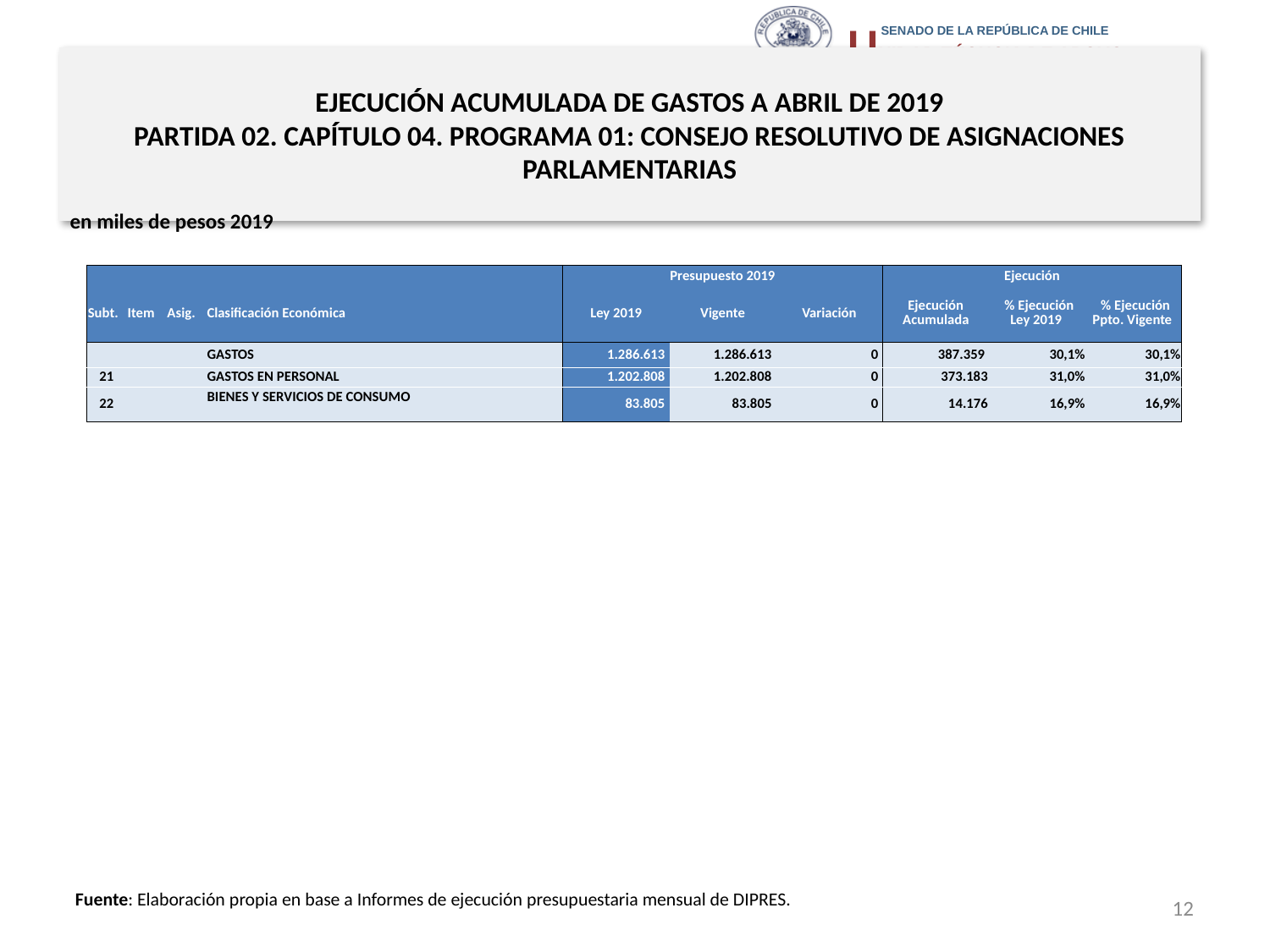

# EJECUCIÓN ACUMULADA DE GASTOS A ABRIL DE 2019 PARTIDA 02. CAPÍTULO 04. PROGRAMA 01: CONSEJO RESOLUTIVO DE ASIGNACIONES PARLAMENTARIAS
en miles de pesos 2019
|  |  |  |  | Presupuesto 2019 |  |  | Ejecución |  |  |
| --- | --- | --- | --- | --- | --- | --- | --- | --- | --- |
| Subt. | Item | Asig. | Clasificación Económica | Ley 2019 | Vigente | Variación | Ejecución Acumulada | % Ejecución Ley 2019 | % Ejecución Ppto. Vigente |
|  |  |  | GASTOS | 1.286.613 | 1.286.613 | 0 | 387.359 | 30,1% | 30,1% |
| 21 |  |  | GASTOS EN PERSONAL | 1.202.808 | 1.202.808 | 0 | 373.183 | 31,0% | 31,0% |
| 22 |  |  | BIENES Y SERVICIOS DE CONSUMO | 83.805 | 83.805 | 0 | 14.176 | 16,9% | 16,9% |
Fuente: Elaboración propia en base a Informes de ejecución presupuestaria mensual de DIPRES.
12